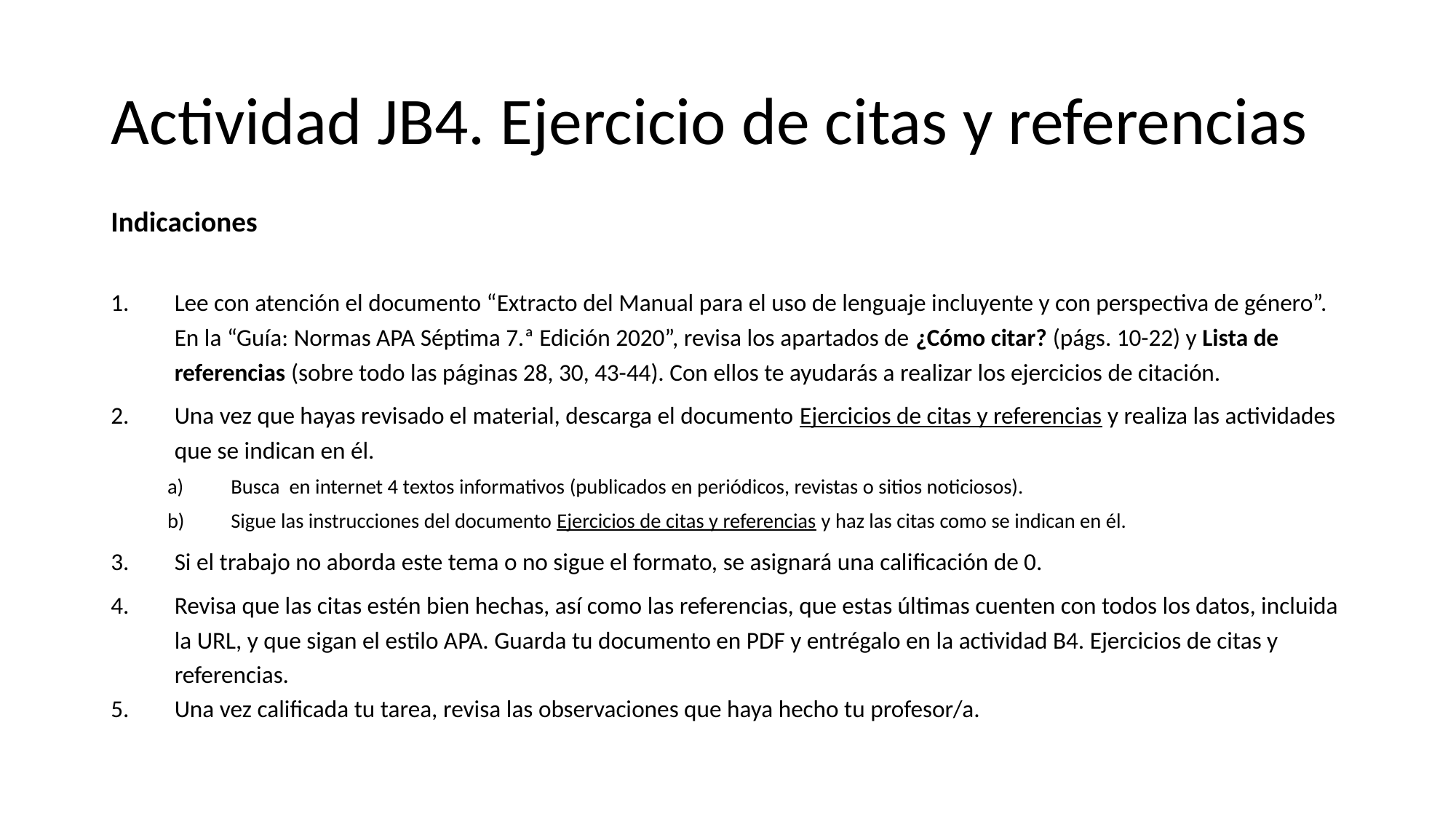

# Actividad JB4. Ejercicio de citas y referencias
Indicaciones

Lee con atención el documento “Extracto del Manual para el uso de lenguaje incluyente y con perspectiva de género”. En la “Guía: Normas APA Séptima 7.ª Edición 2020”, revisa los apartados de ¿Cómo citar? (págs. 10-22) y Lista de referencias (sobre todo las páginas 28, 30, 43-44). Con ellos te ayudarás a realizar los ejercicios de citación.
Una vez que hayas revisado el material, descarga el documento Ejercicios de citas y referencias y realiza las actividades que se indican en él.
Busca  en internet 4 textos informativos (publicados en periódicos, revistas o sitios noticiosos).
Sigue las instrucciones del documento Ejercicios de citas y referencias y haz las citas como se indican en él.
Si el trabajo no aborda este tema o no sigue el formato, se asignará una calificación de 0.
Revisa que las citas estén bien hechas, así como las referencias, que estas últimas cuenten con todos los datos, incluida la URL, y que sigan el estilo APA. Guarda tu documento en PDF y entrégalo en la actividad B4. Ejercicios de citas y referencias.
Una vez calificada tu tarea, revisa las observaciones que haya hecho tu profesor/a.